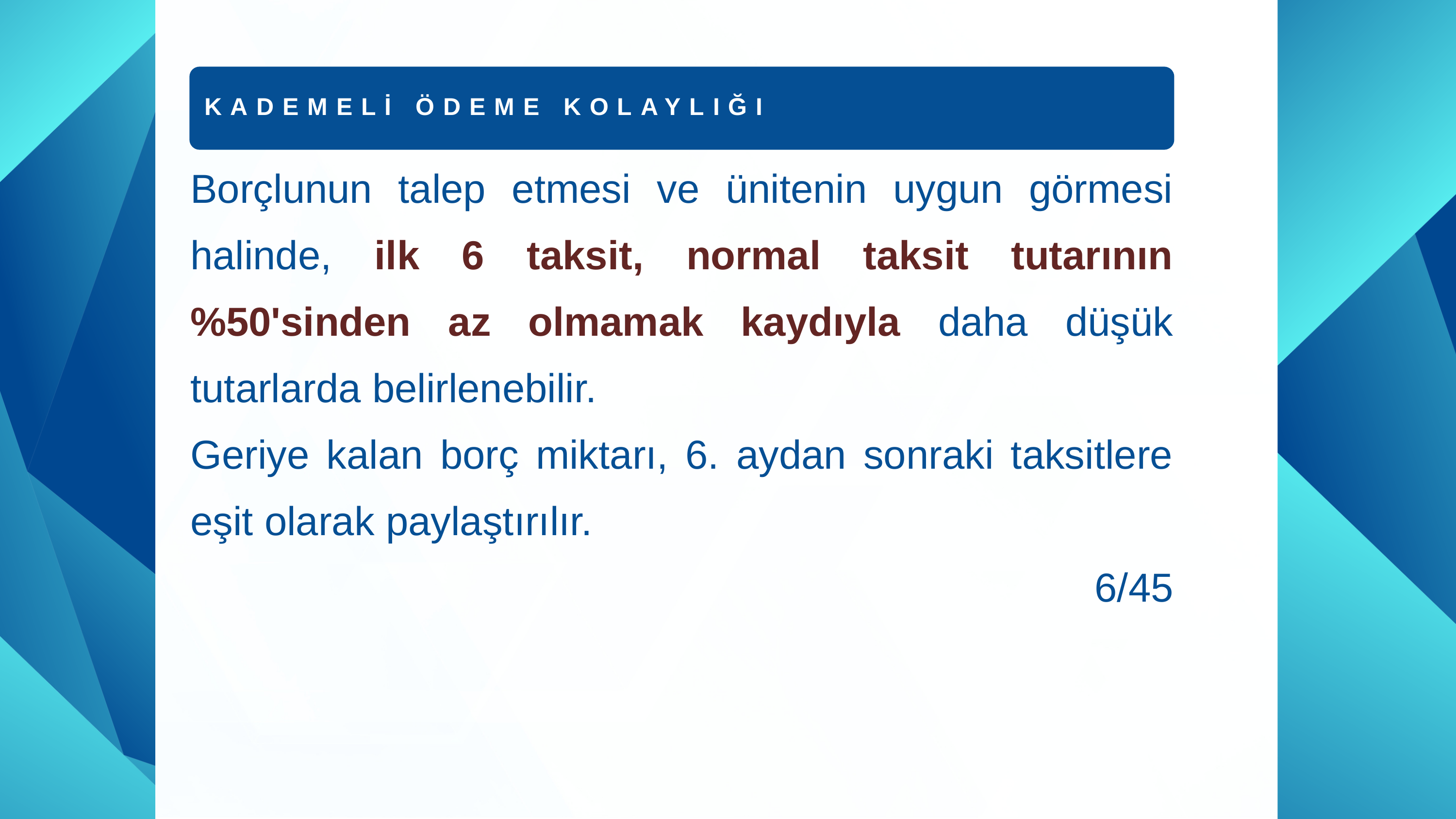

KADEMELİ ÖDEME KOLAYLIĞI

Borçlunun talep etmesi ve ünitenin uygun görmesi halinde, ilk 6 taksit, normal taksit tutarının %50'sinden az olmamak kaydıyla daha düşük tutarlarda belirlenebilir.
Geriye kalan borç miktarı, 6. aydan sonraki taksitlere eşit olarak paylaştırılır.
6/45